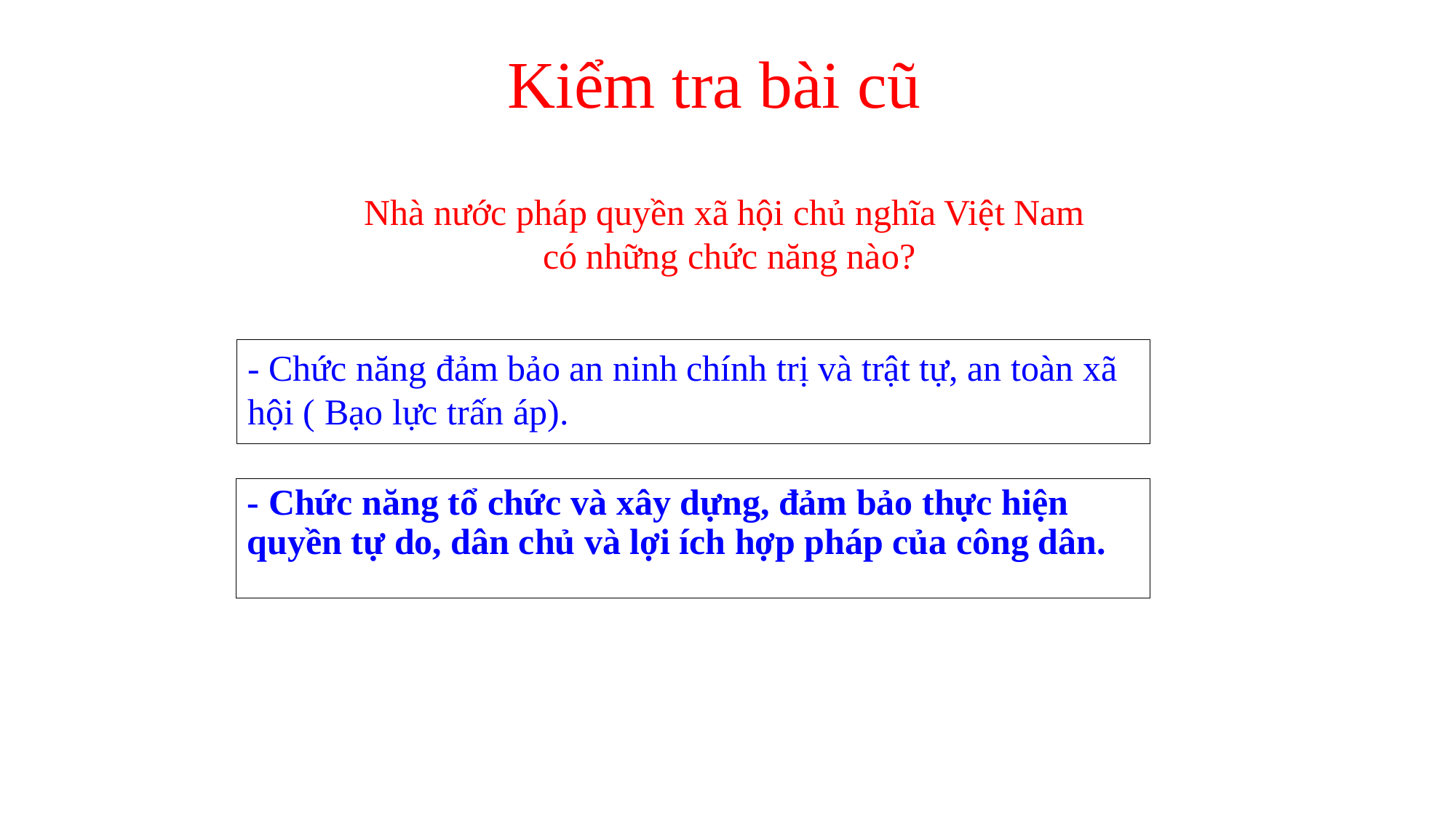

Kiểm tra bài cũ
Nhà nước pháp quyền xã hội chủ nghĩa Việt Nam
có những chức năng nào?
- Chức năng đảm bảo an ninh chính trị và trật tự, an toàn xã hội ( Bạo lực trấn áp).
- Chức năng tổ chức và xây dựng, đảm bảo thực hiện quyền tự do, dân chủ và lợi ích hợp pháp của công dân.